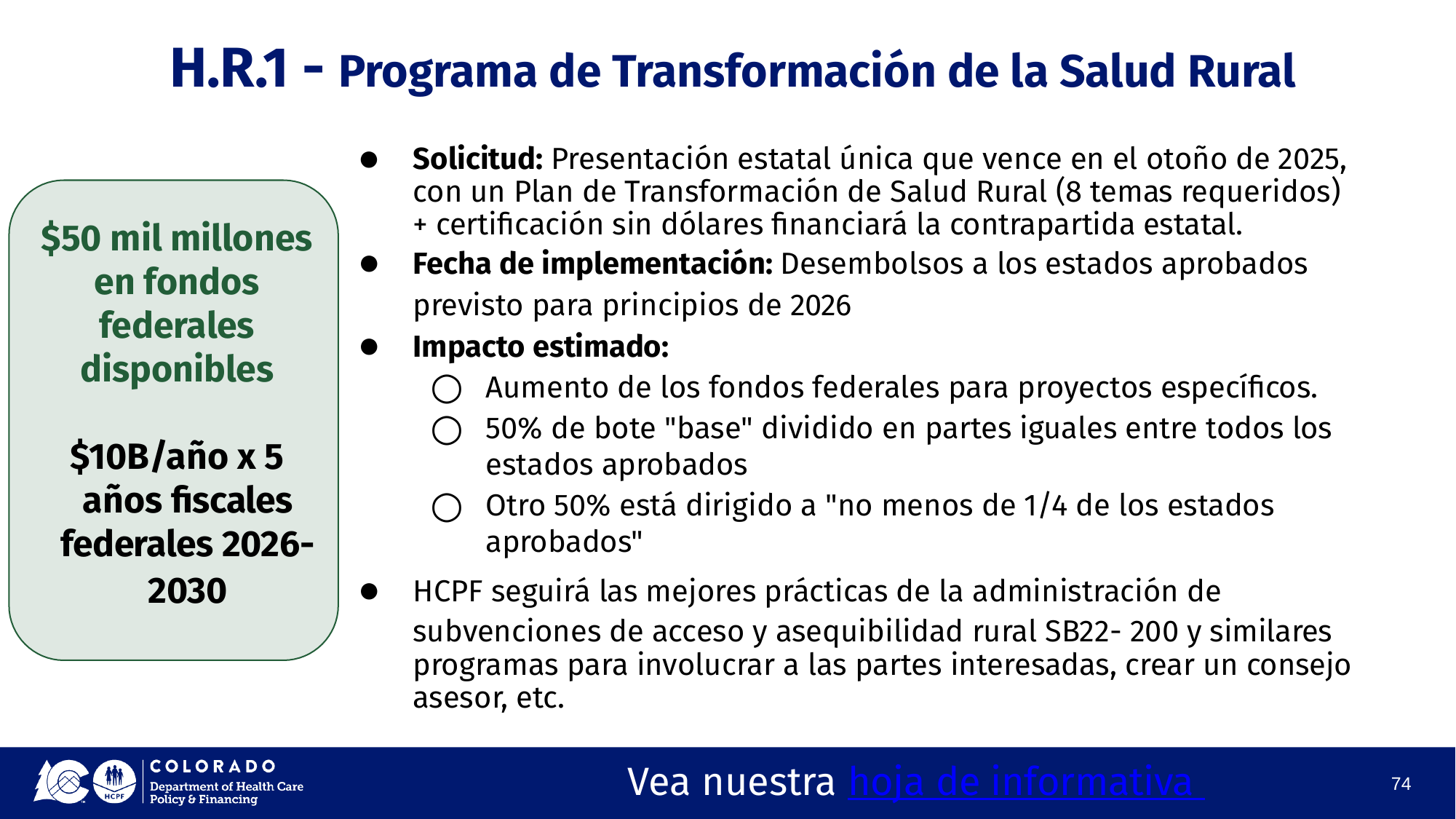

# H.R.1 - Programa de Transformación de la Salud Rural
Solicitud: Presentación estatal única que vence en el otoño de 2025, con un Plan de Transformación de Salud Rural (8 temas requeridos) + certificación sin dólares financiará la contrapartida estatal.
Fecha de implementación: Desembolsos a los estados aprobados
previsto para principios de 2026
Impacto estimado:
Aumento de los fondos federales para proyectos específicos.
50% de bote "base" dividido en partes iguales entre todos los estados aprobados
Otro 50% está dirigido a "no menos de 1/4 de los estados aprobados"

$50 mil millones en fondos federales disponibles
$10B/año x 5
años fiscales federales 2026-
2030
HCPF seguirá las mejores prácticas de la administración de
subvenciones de acceso y asequibilidad rural SB22- 200 y similares programas para involucrar a las partes interesadas, crear un consejo asesor, etc.
Vea nuestra hoja de informativa
74